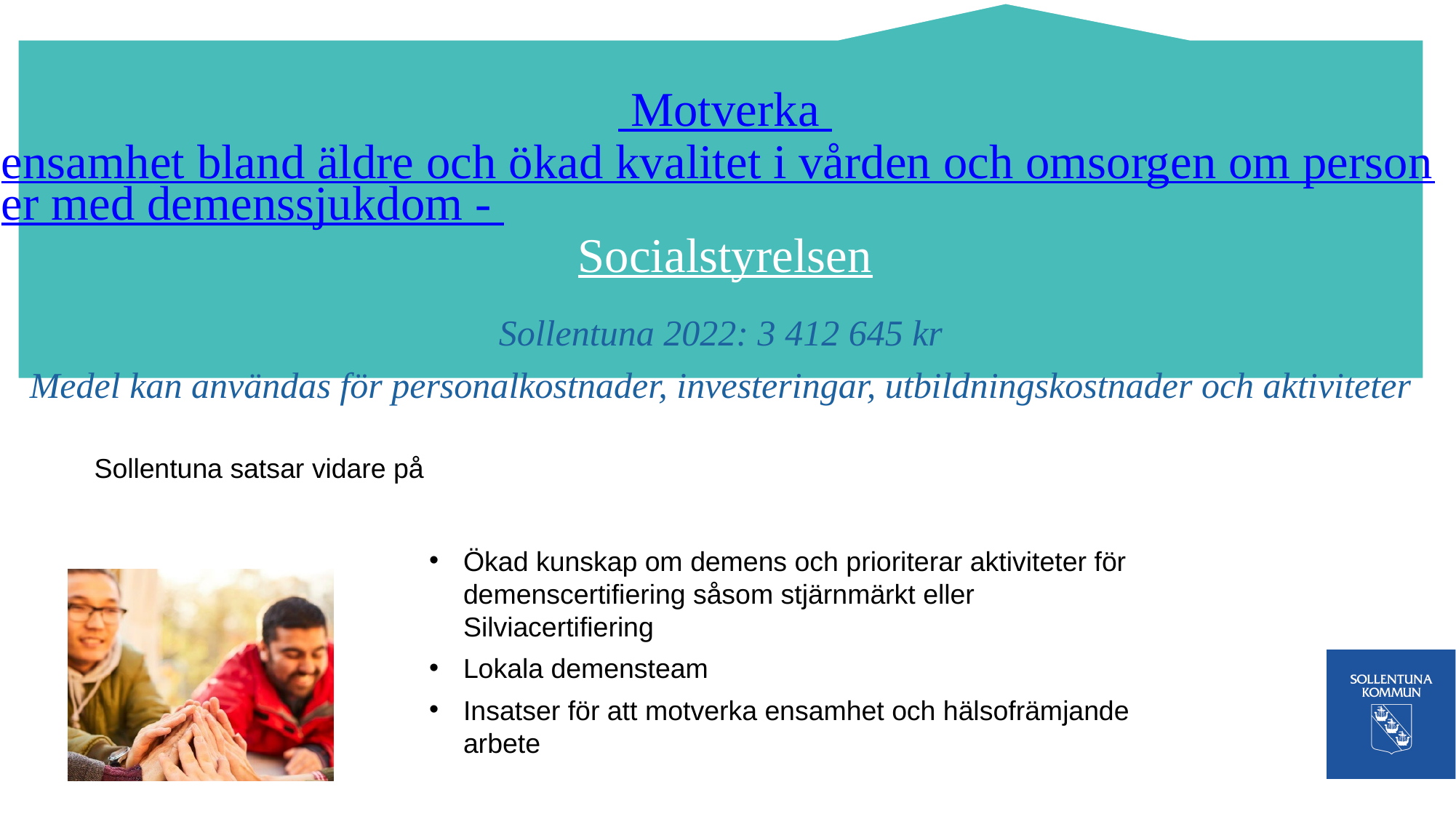

Motverka ensamhet bland äldre och ökad kvalitet i vården och omsorgen om personer med demenssjukdom - Socialstyrelsen
Sollentuna 2022: 3 412 645 kr
Medel kan användas för personalkostnader, investeringar, utbildningskostnader och aktiviteter

#

Sollentuna satsar vidare på
Ökad kunskap om demens och prioriterar aktiviteter för demenscertifiering såsom stjärnmärkt eller Silviacertifiering
Lokala demensteam
Insatser för att motverka ensamhet och hälsofrämjande arbete